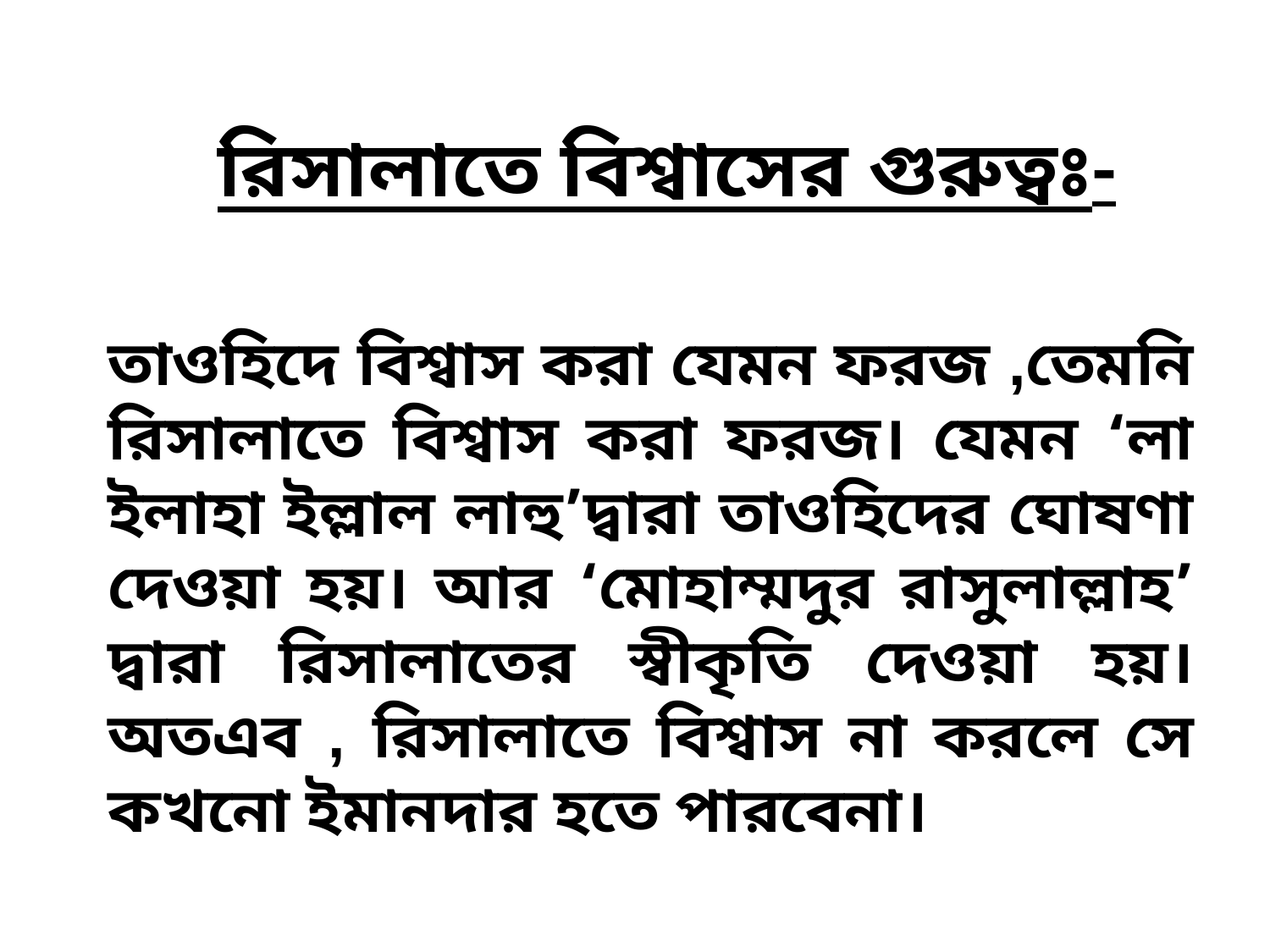

# রিসালাতে বিশ্বাসের গুরুত্বঃ-
তাওহিদে বিশ্বাস করা যেমন ফরজ ,তেমনি রিসালাতে বিশ্বাস করা ফরজ। যেমন ‘লা ইলাহা ইল্লাল লাহু’দ্বারা তাওহিদের ঘোষণা দেওয়া হয়। আর ‘মোহাম্মদুর রাসুলাল্লাহ’ দ্বারা রিসালাতের স্বীকৃতি দেওয়া হয়। অতএব , রিসালাতে বিশ্বাস না করলে সে কখনো ইমানদার হতে পারবেনা।